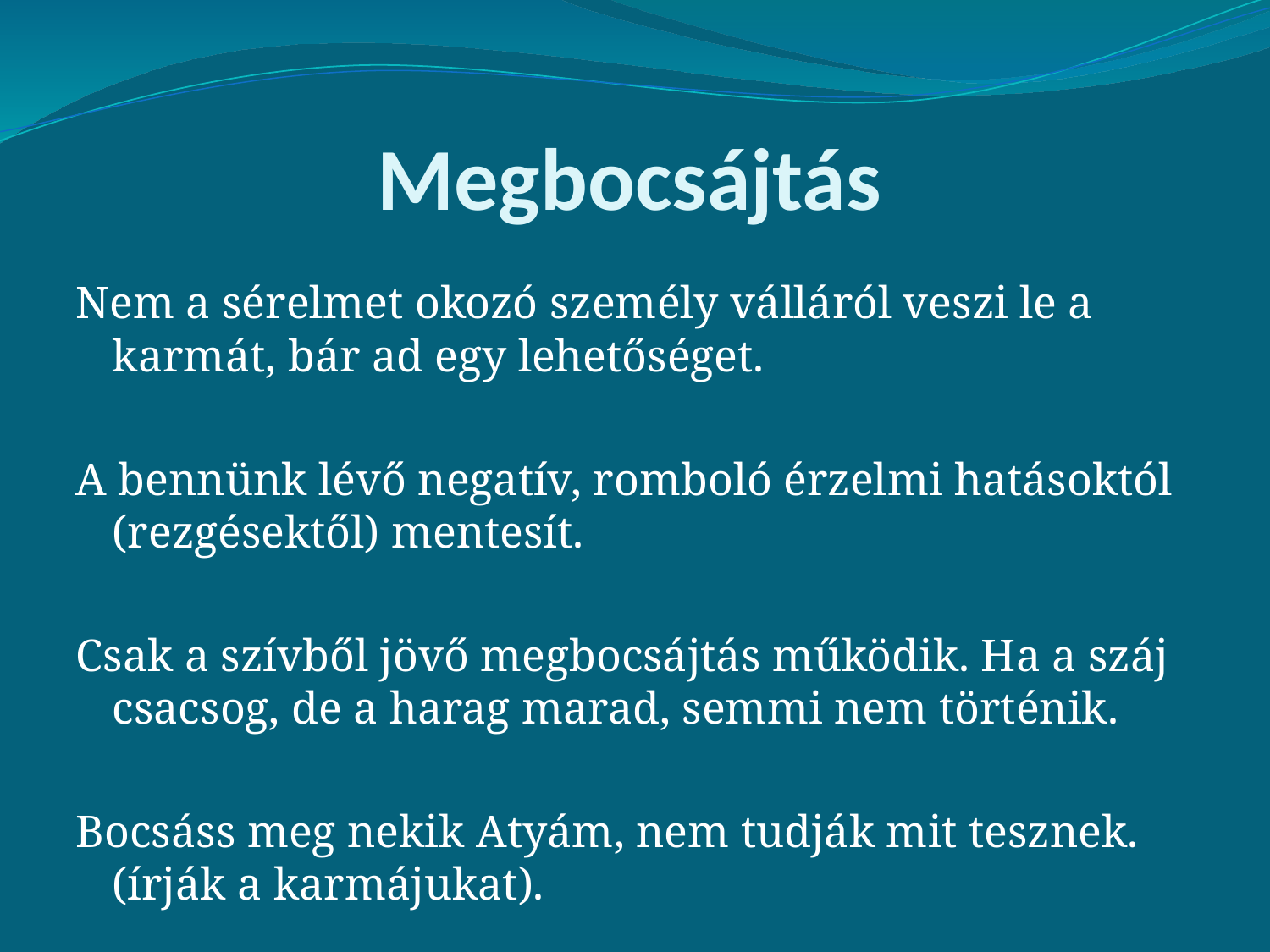

# Megbocsájtás
Nem a sérelmet okozó személy válláról veszi le a karmát, bár ad egy lehetőséget.

A bennünk lévő negatív, romboló érzelmi hatásoktól (rezgésektől) mentesít.

Csak a szívből jövő megbocsájtás működik. Ha a száj csacsog, de a harag marad, semmi nem történik.

Bocsáss meg nekik Atyám, nem tudják mit tesznek. (írják a karmájukat).